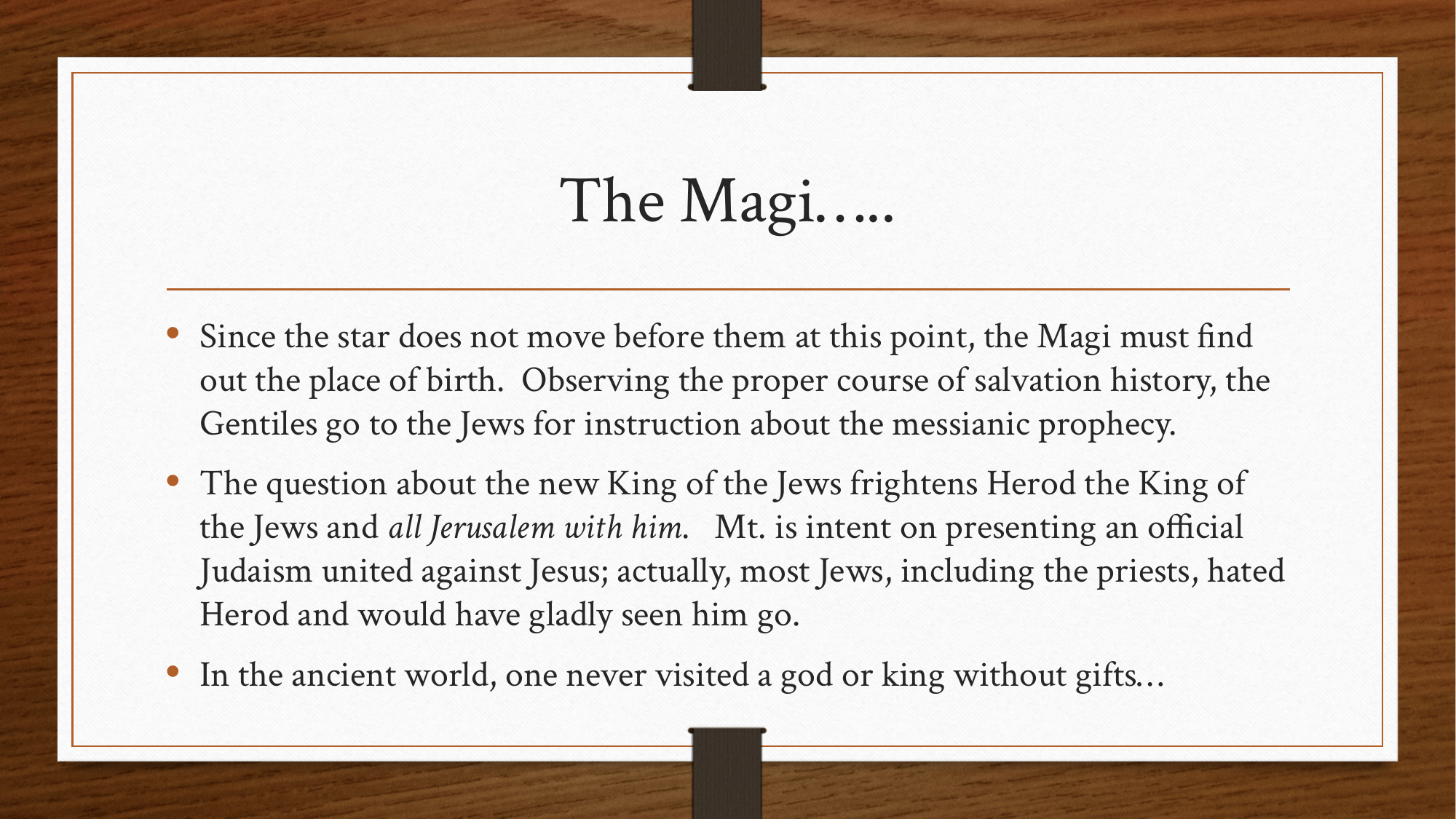

# The Magi…..
Since the star does not move before them at this point, the Magi must find out the place of birth.  Observing the proper course of salvation history, the Gentiles go to the Jews for instruction about the messianic prophecy.
The question about the new King of the Jews frightens Herod the King of the Jews and all Jerusalem with him.   Mt. is intent on presenting an official Judaism united against Jesus; actually, most Jews, including the priests, hated Herod and would have gladly seen him go.
In the ancient world, one never visited a god or king without gifts…